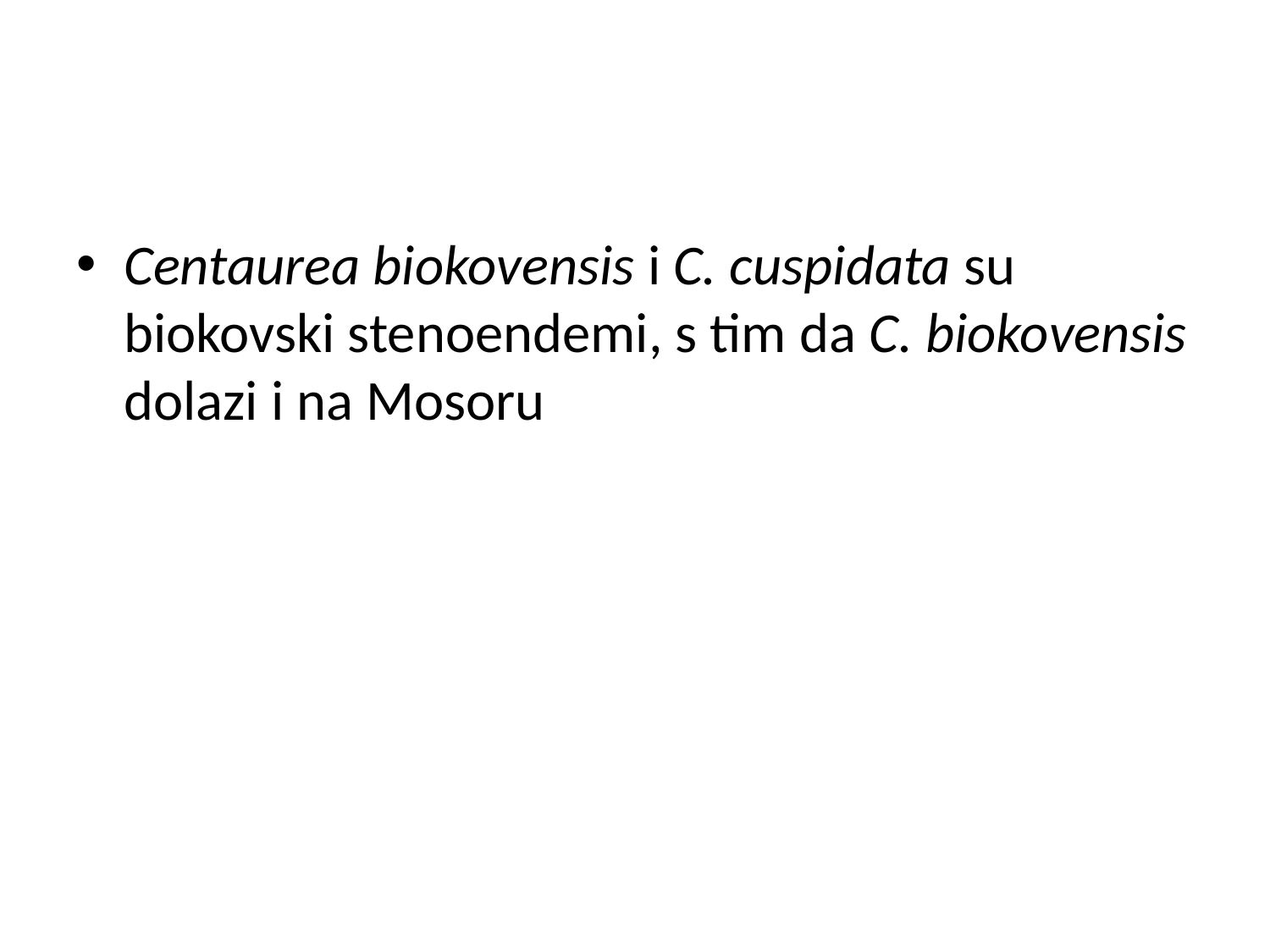

#
Centaurea biokovensis i C. cuspidata su biokovski stenoendemi, s tim da C. biokovensis dolazi i na Mosoru